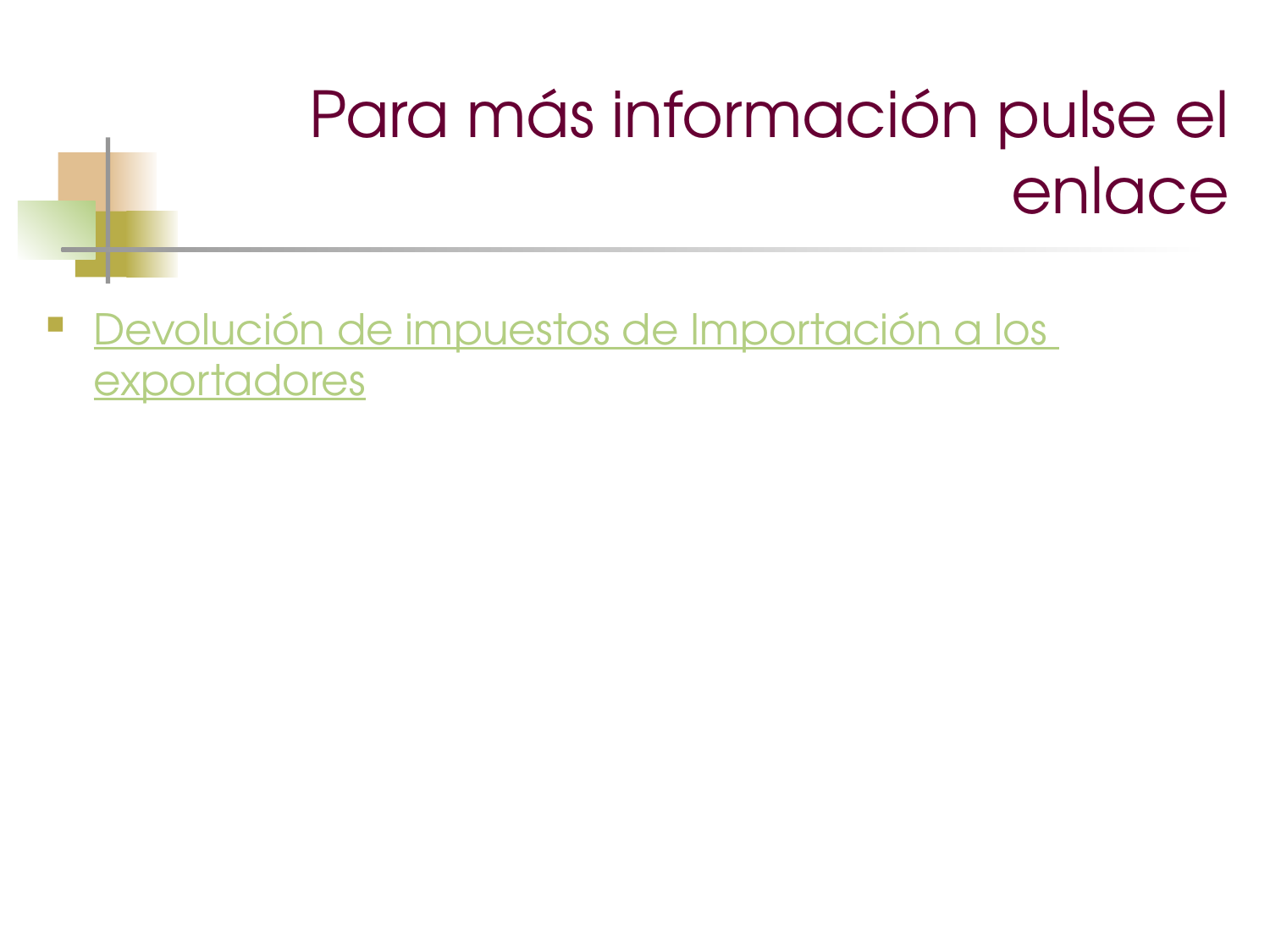

# Para más información pulse el enlace
Devolución de impuestos de Importación a los exportadores